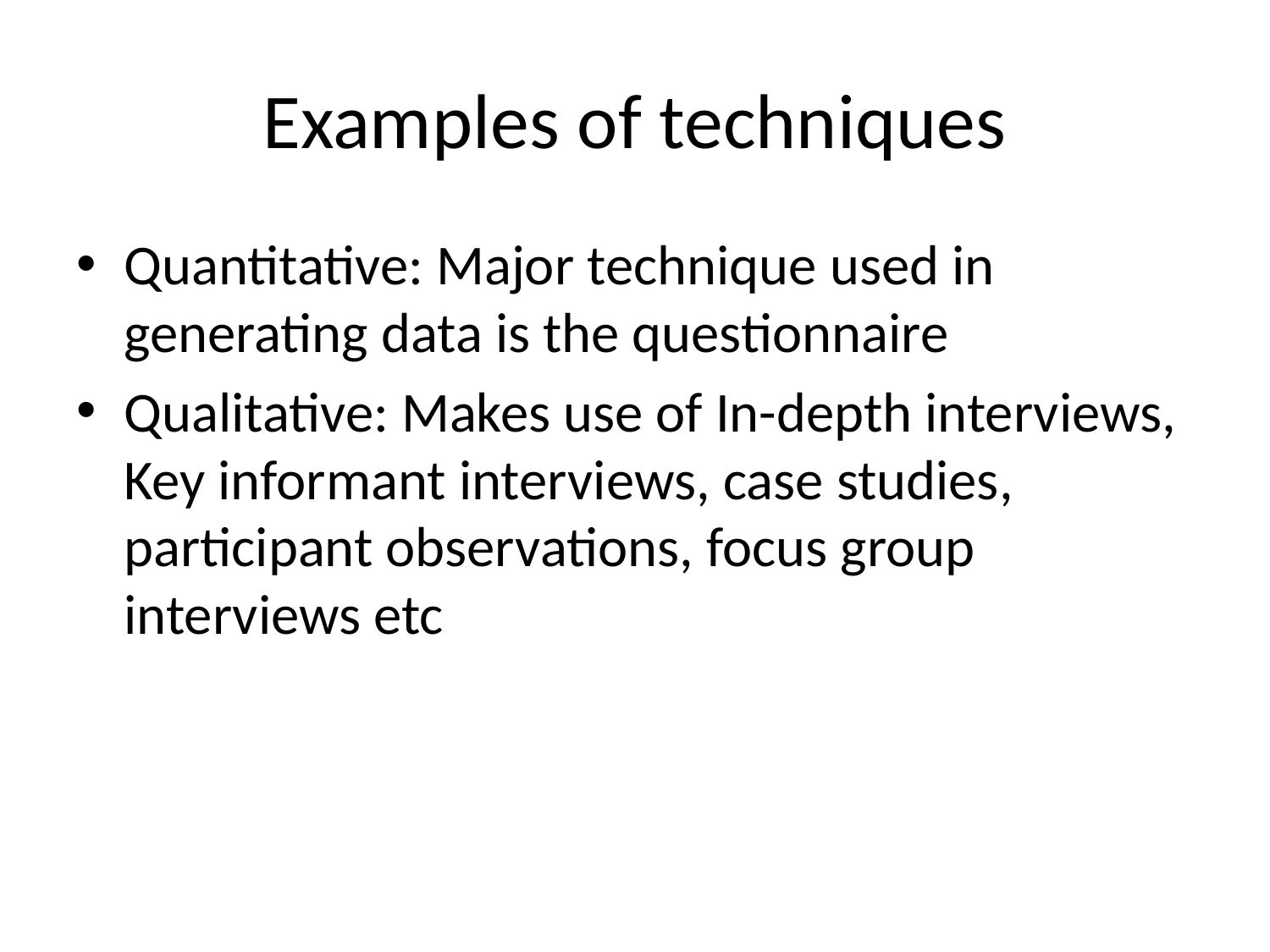

# Examples of techniques
Quantitative: Major technique used in generating data is the questionnaire
Qualitative: Makes use of In-depth interviews, Key informant interviews, case studies, participant observations, focus group interviews etc